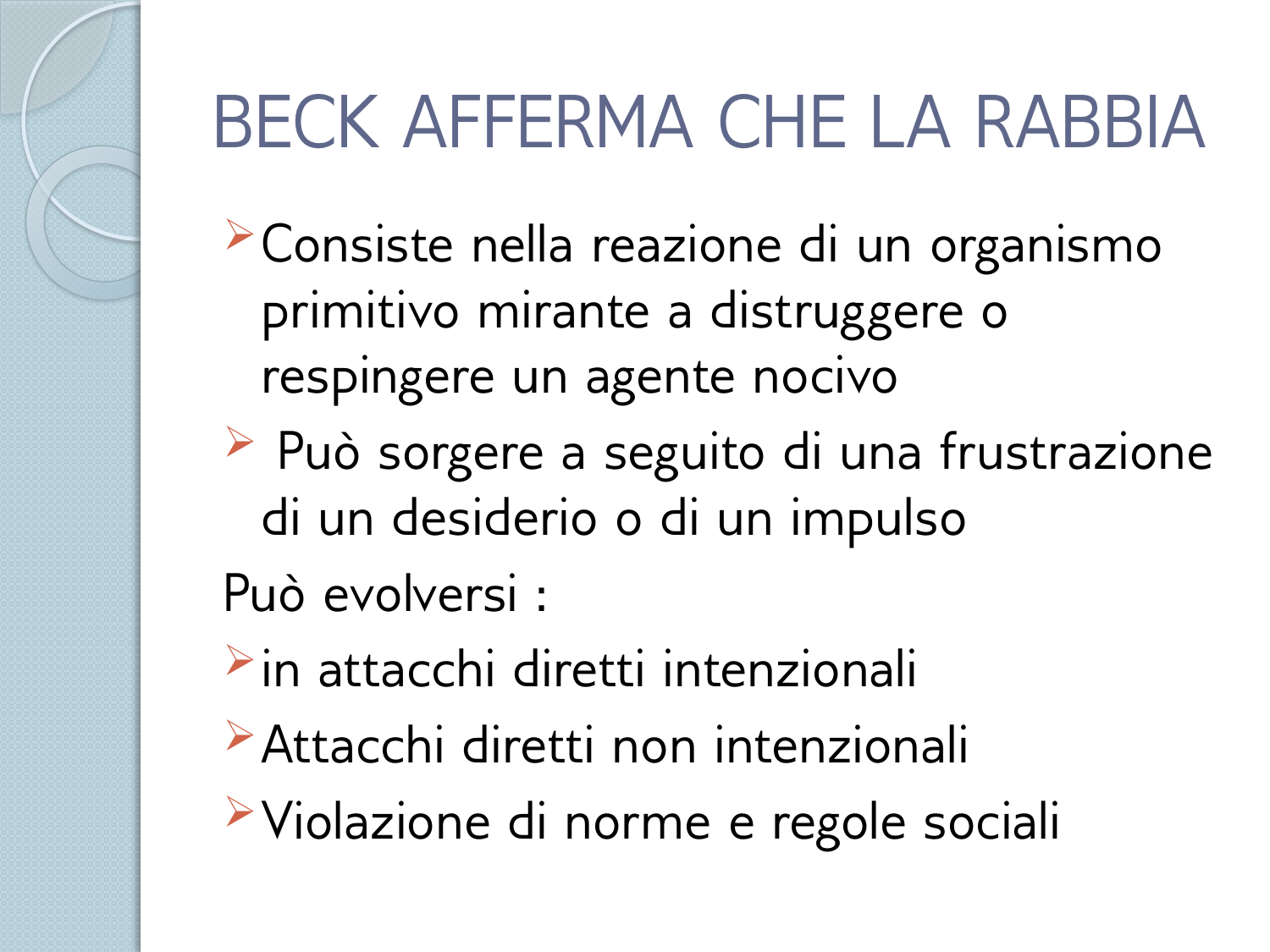

# BECK AFFERMA CHE LA RABBIA
Consiste nella reazione di un organismo primitivo mirante a distruggere o respingere un agente nocivo
 Può sorgere a seguito di una frustrazione di un desiderio o di un impulso
Può evolversi :
in attacchi diretti intenzionali
Attacchi diretti non intenzionali
Violazione di norme e regole sociali